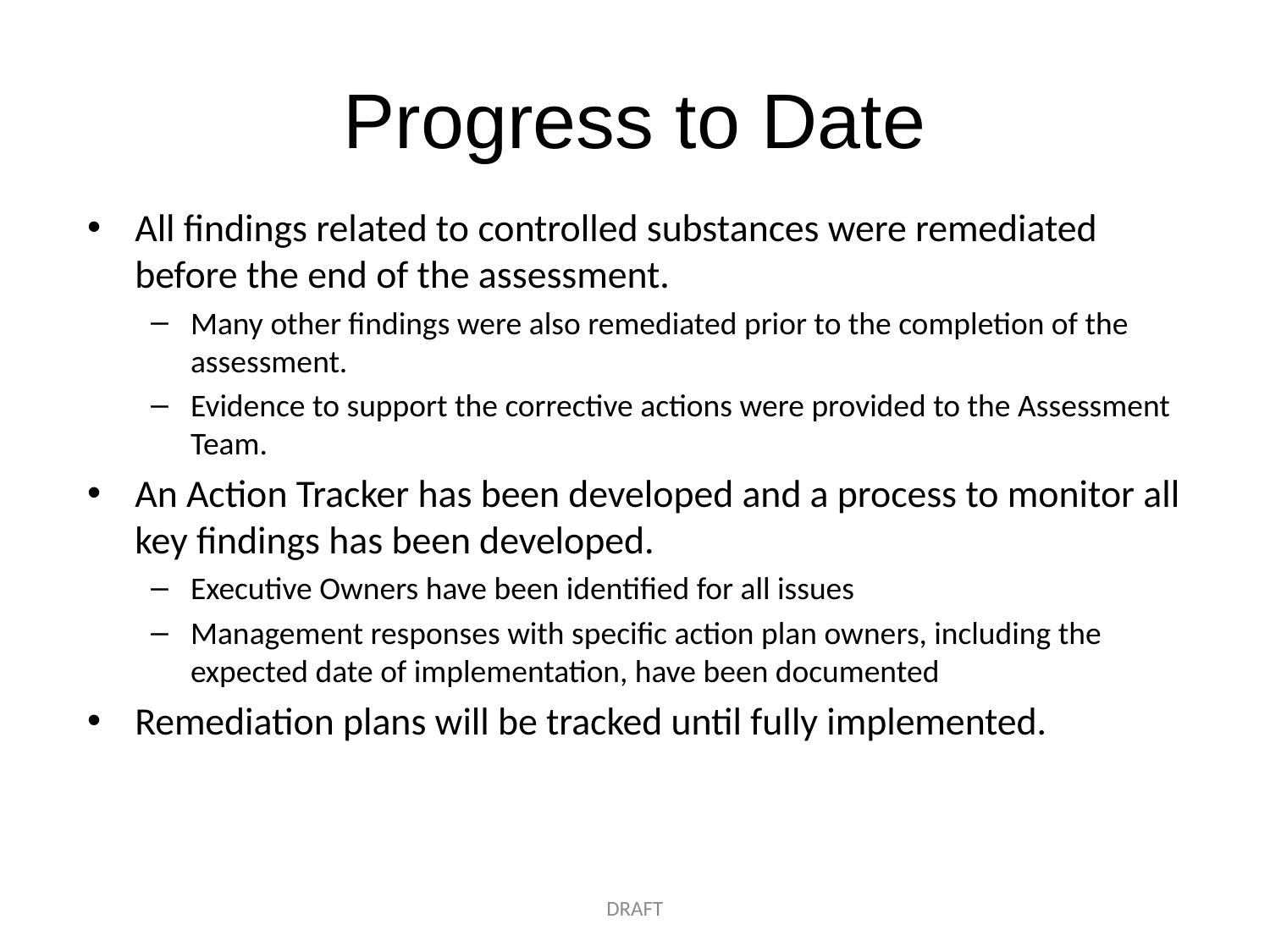

# Progress to Date
All findings related to controlled substances were remediated before the end of the assessment.
Many other findings were also remediated prior to the completion of the assessment.
Evidence to support the corrective actions were provided to the Assessment Team.
An Action Tracker has been developed and a process to monitor all key findings has been developed.
Executive Owners have been identified for all issues
Management responses with specific action plan owners, including the expected date of implementation, have been documented
Remediation plans will be tracked until fully implemented.

DRAFT